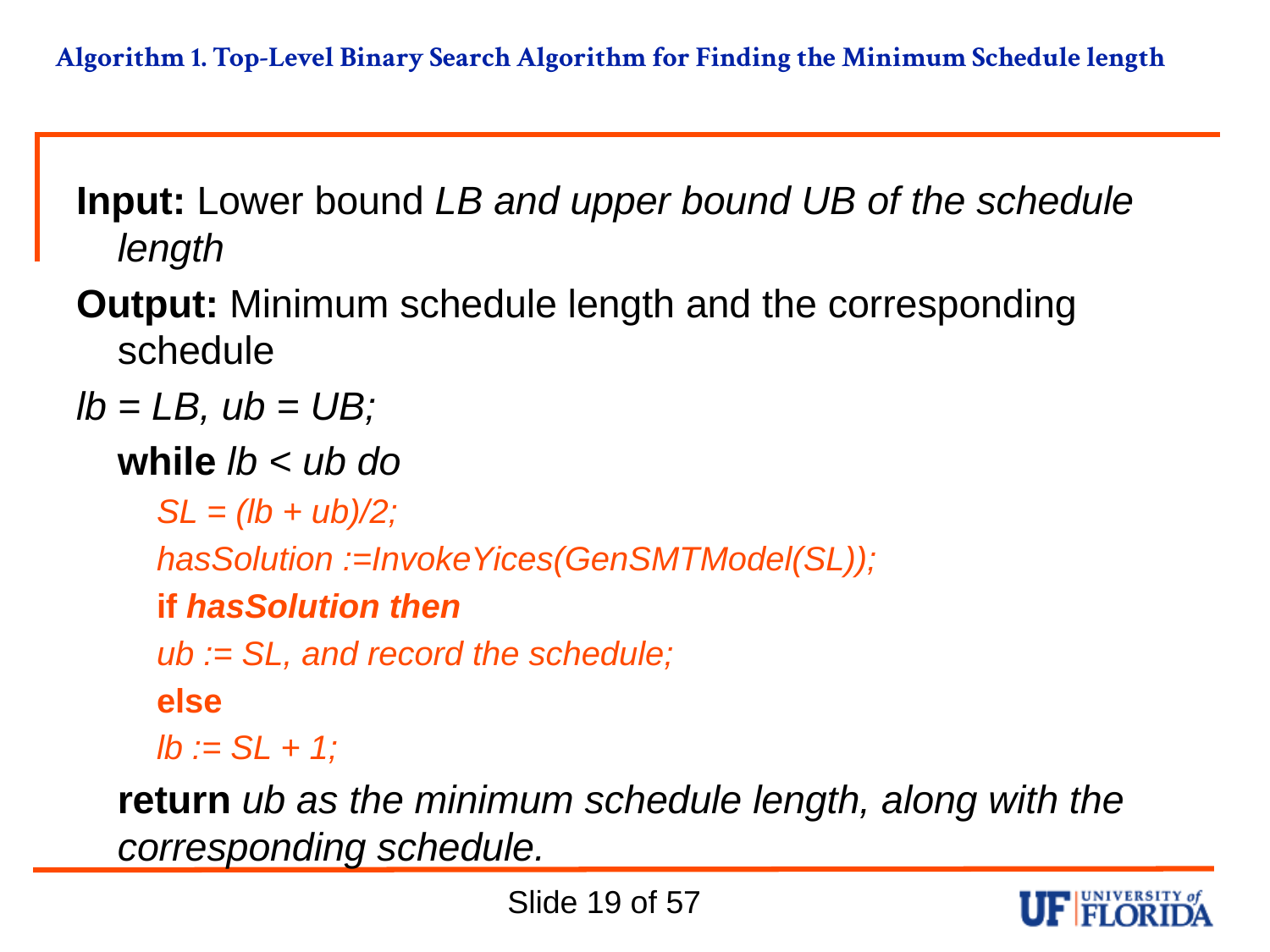

# Algorithm 1. Top-Level Binary Search Algorithm for Finding the Minimum Schedule length
Input: Lower bound LB and upper bound UB of the schedule length
Output: Minimum schedule length and the corresponding schedule
lb = LB, ub = UB;
	while lb < ub do
	SL = (lb + ub)/2;
	hasSolution :=InvokeYices(GenSMTModel(SL));
		if hasSolution then
			ub := SL, and record the schedule;
		else
			lb := SL + 1;
	return ub as the minimum schedule length, along with the  corresponding schedule.